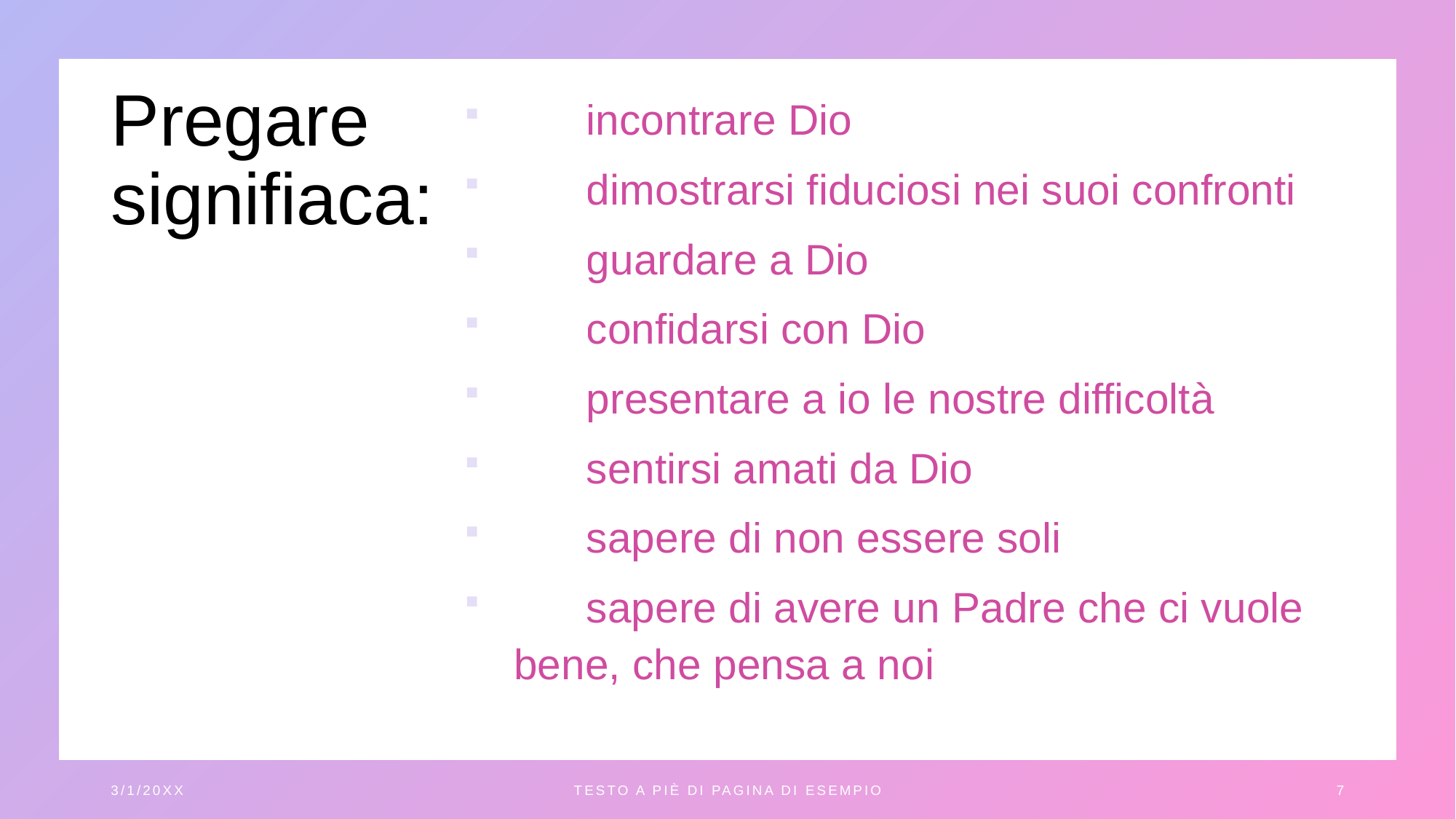

# Pregare signifiaca:
	incontrare Dio
	dimostrarsi fiduciosi nei suoi confronti
	guardare a Dio
	confidarsi con Dio
	presentare a io le nostre difficoltà
	sentirsi amati da Dio
	sapere di non essere soli
	sapere di avere un Padre che ci vuole      bene, che pensa a noi

3/1/20XX
TESTO A PIÈ DI PAGINA DI ESEMPIO
7